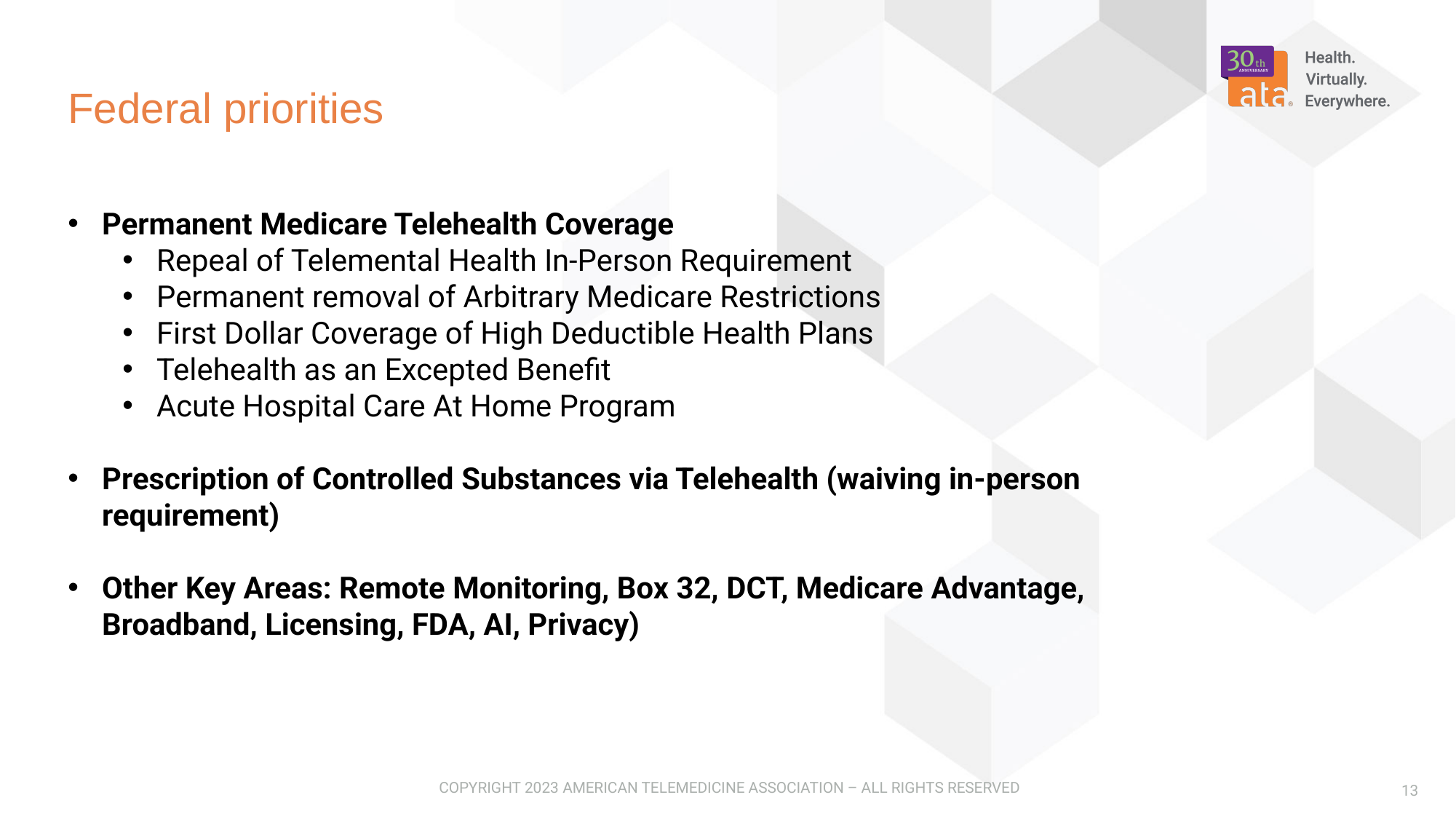

# Federal priorities
Permanent Medicare Telehealth Coverage
Repeal of Telemental Health In-Person Requirement
Permanent removal of Arbitrary Medicare Restrictions
First Dollar Coverage of High Deductible Health Plans
Telehealth as an Excepted Benefit
Acute Hospital Care At Home Program

Prescription of Controlled Substances via Telehealth (waiving in-person requirement)

Other Key Areas: Remote Monitoring, Box 32, DCT, Medicare Advantage, Broadband, Licensing, FDA, AI, Privacy)